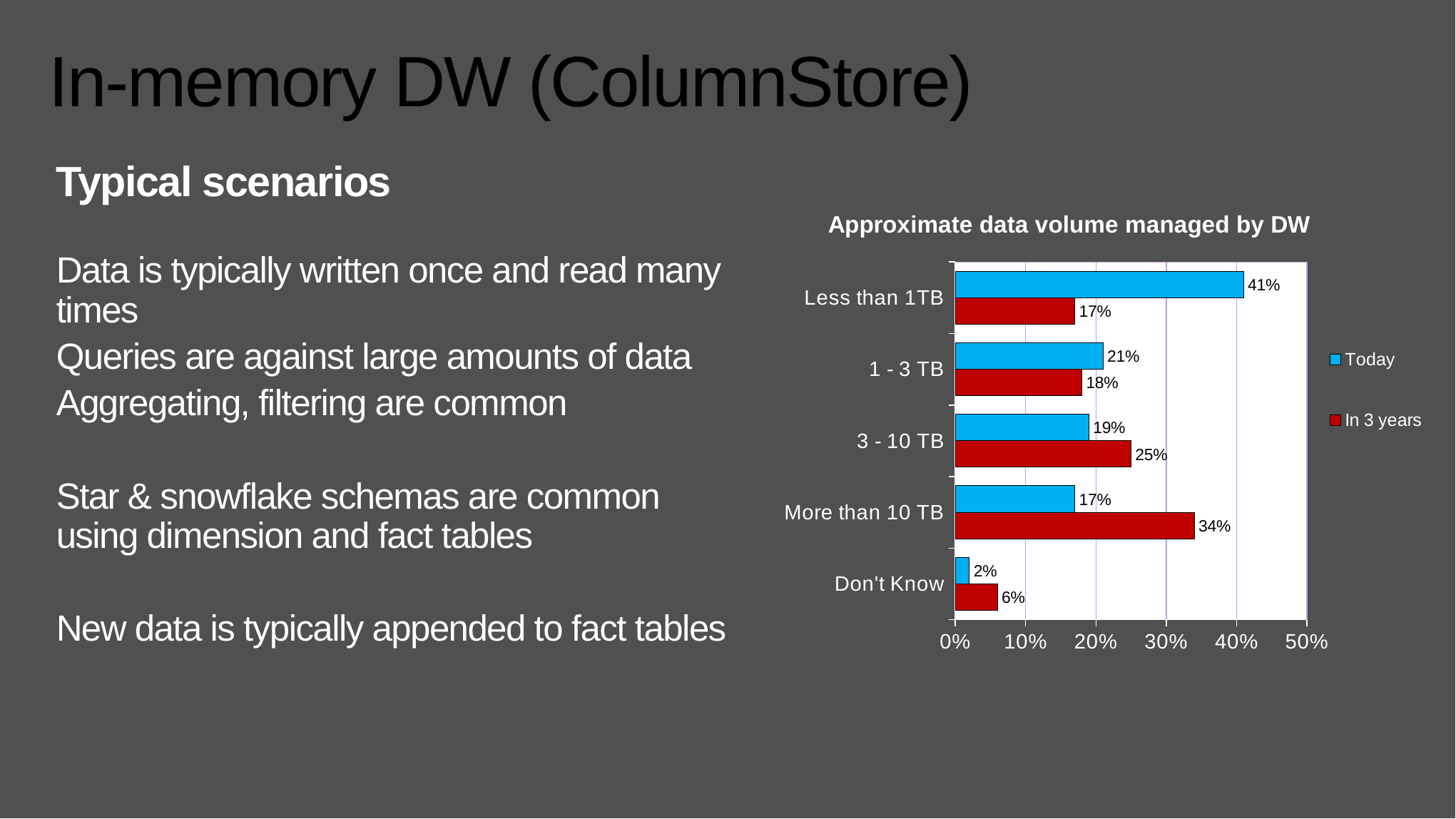

# In-memory DW (ColumnStore)
Typical scenarios

Data is typically written once and read many times
Queries are against large amounts of data
Aggregating, filtering are common

Star & snowflake schemas are common using dimension and fact tables

New data is typically appended to fact tables

### Chart: Approximate data volume managed by DW

| Category | In 3 years | Today |
|---|---|---|
| Don't Know | 0.06 | 0.02 |
| More than 10 TB | 0.34 | 0.17 |
| 3 - 10 TB | 0.25 | 0.19 |
| 1 - 3 TB | 0.18 | 0.21 |
| Less than 1TB | 0.17 | 0.41 |